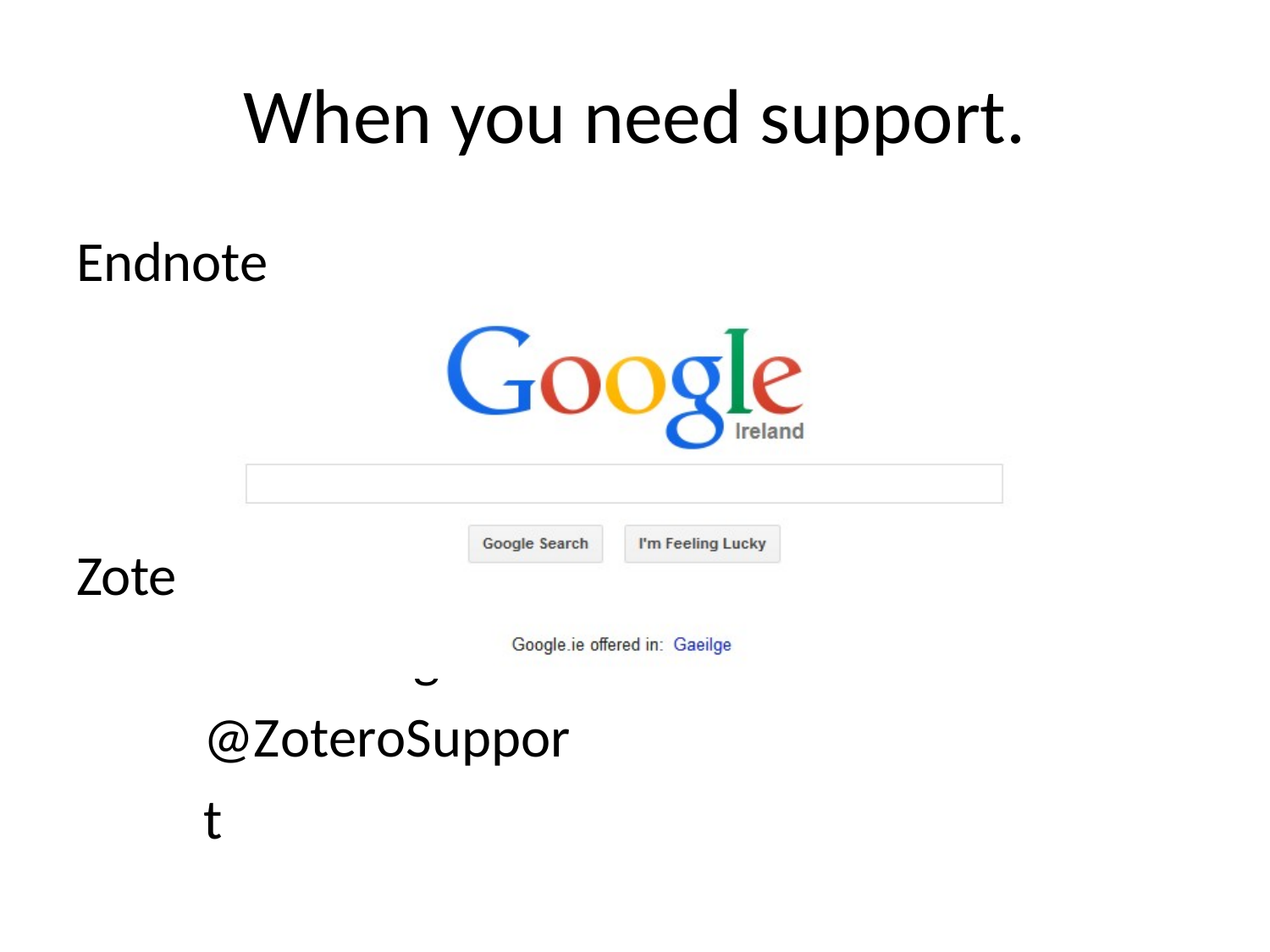

# When you need support.
Endnote
http://www.endnote.com
ENDNOTE@JISCMAIL.AC.UK

Zotero
Zotero.org  @ZoteroSupport